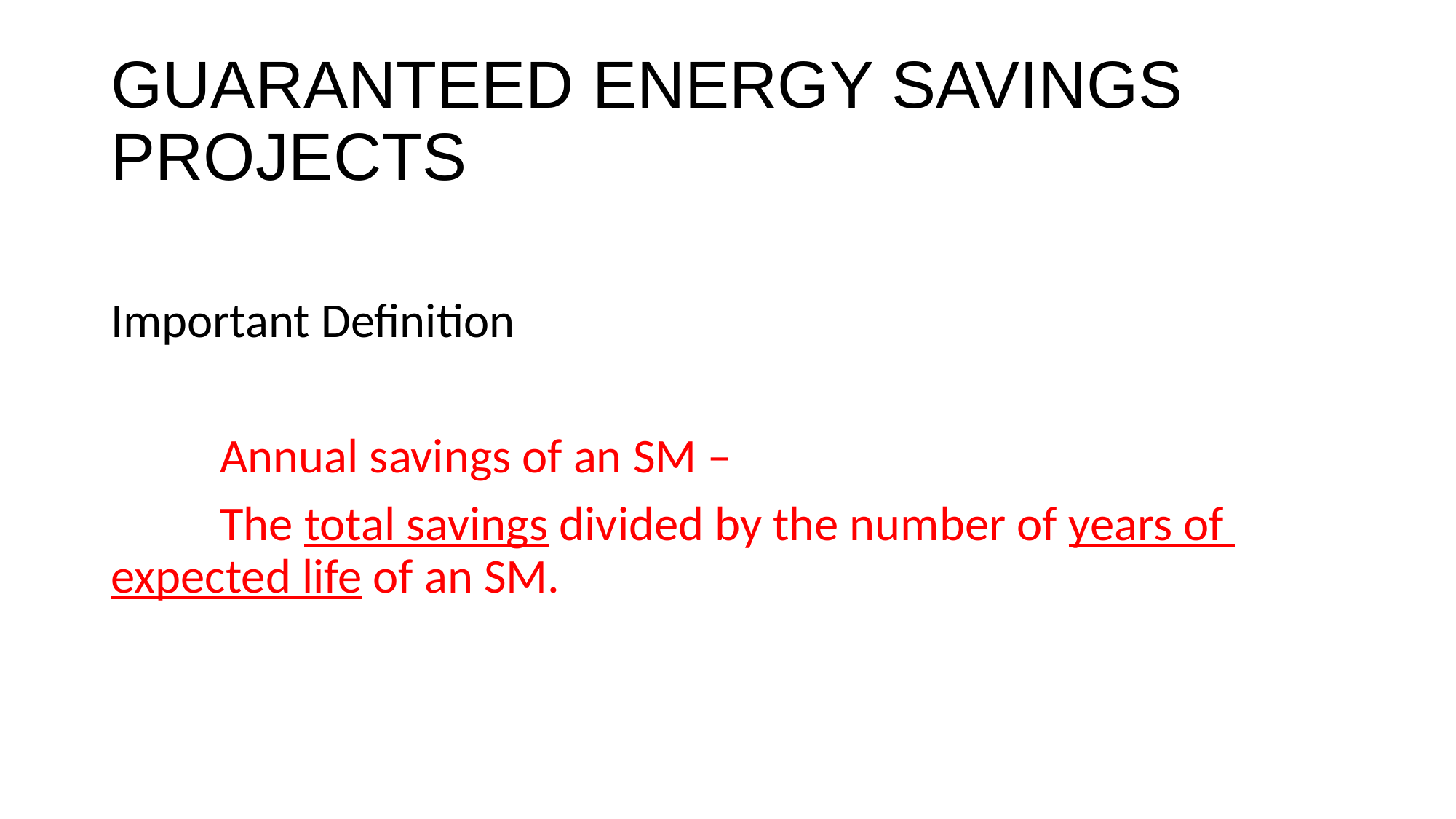

# GUARANTEED ENERGY SAVINGS PROJECTS
Important Definition

	Annual savings of an SM –
	The total savings divided by the number of years of 	expected life of an SM.